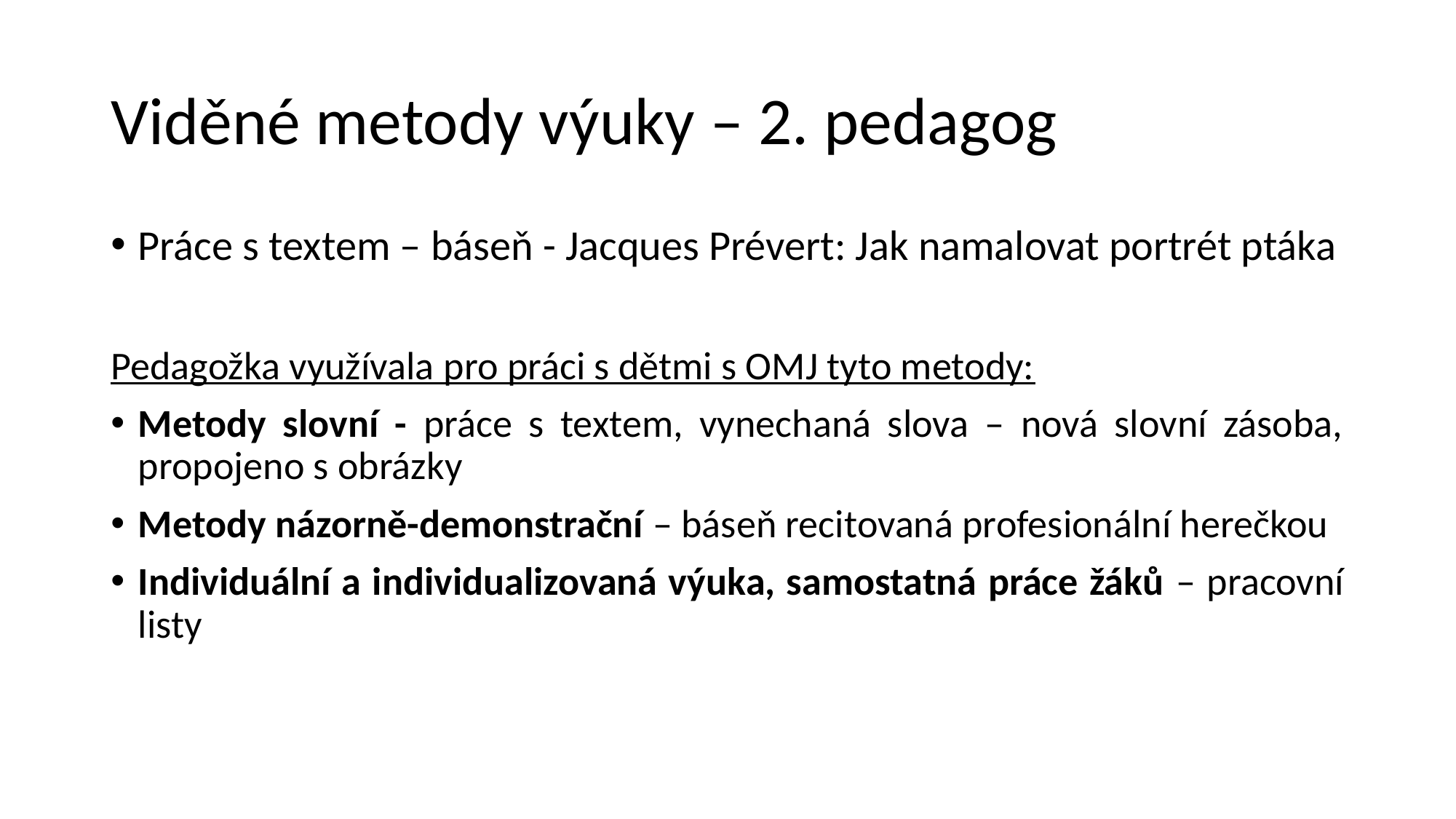

# Viděné metody výuky – 2. pedagog
Práce s textem – báseň - Jacques Prévert: Jak namalovat portrét ptáka

Pedagožka využívala pro práci s dětmi s OMJ tyto metody:
Metody slovní - práce s textem, vynechaná slova – nová slovní zásoba, propojeno s obrázky
Metody názorně-demonstrační – báseň recitovaná profesionální herečkou
Individuální a individualizovaná výuka, samostatná práce žáků – pracovní listy